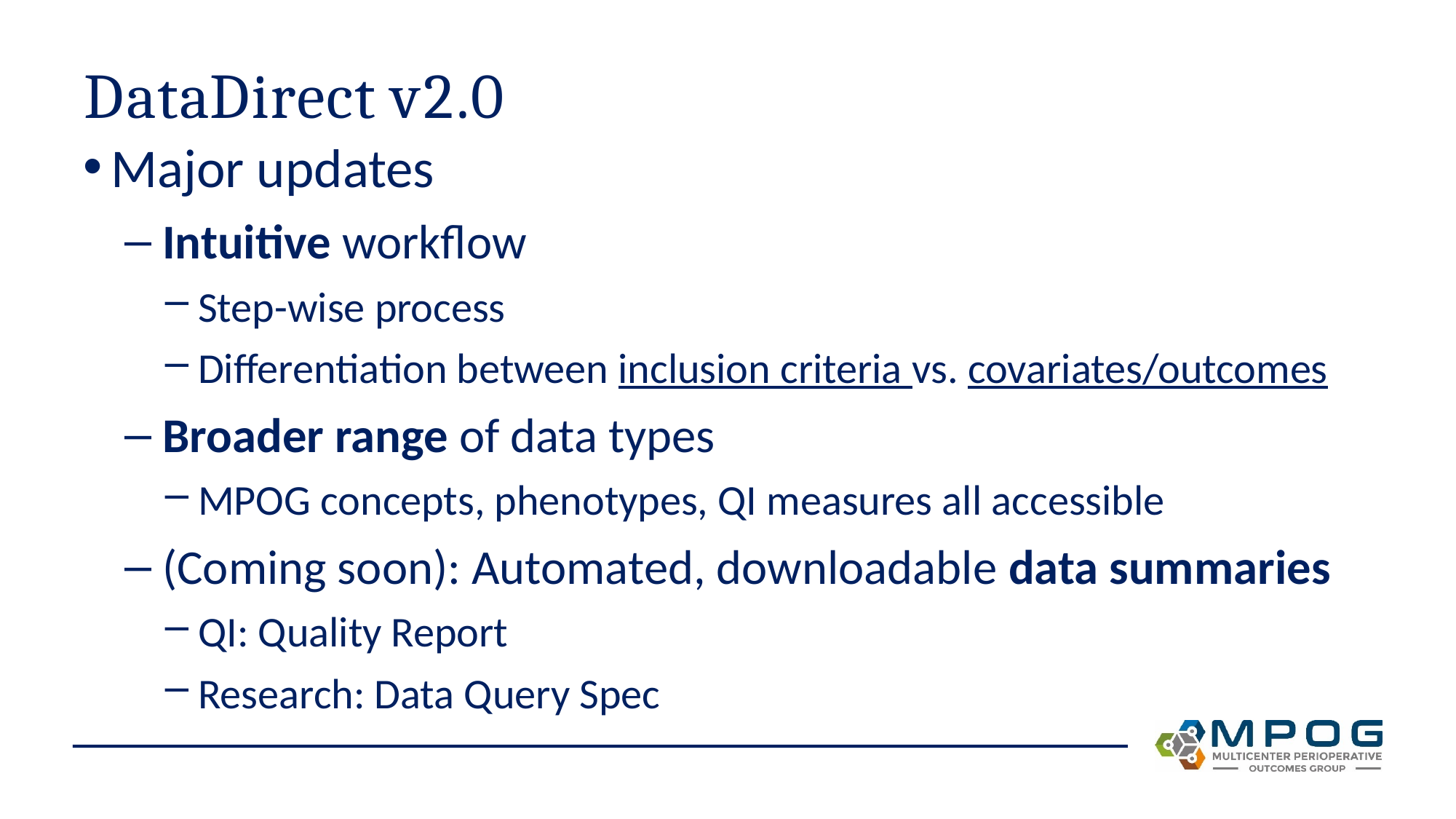

# DataDirect v2.0
Major updates
 Intuitive workflow
 Step-wise process
 Differentiation between inclusion criteria vs. covariates/outcomes
 Broader range of data types
 MPOG concepts, phenotypes, QI measures all accessible
 (Coming soon): Automated, downloadable data summaries
 QI: Quality Report
 Research: Data Query Spec